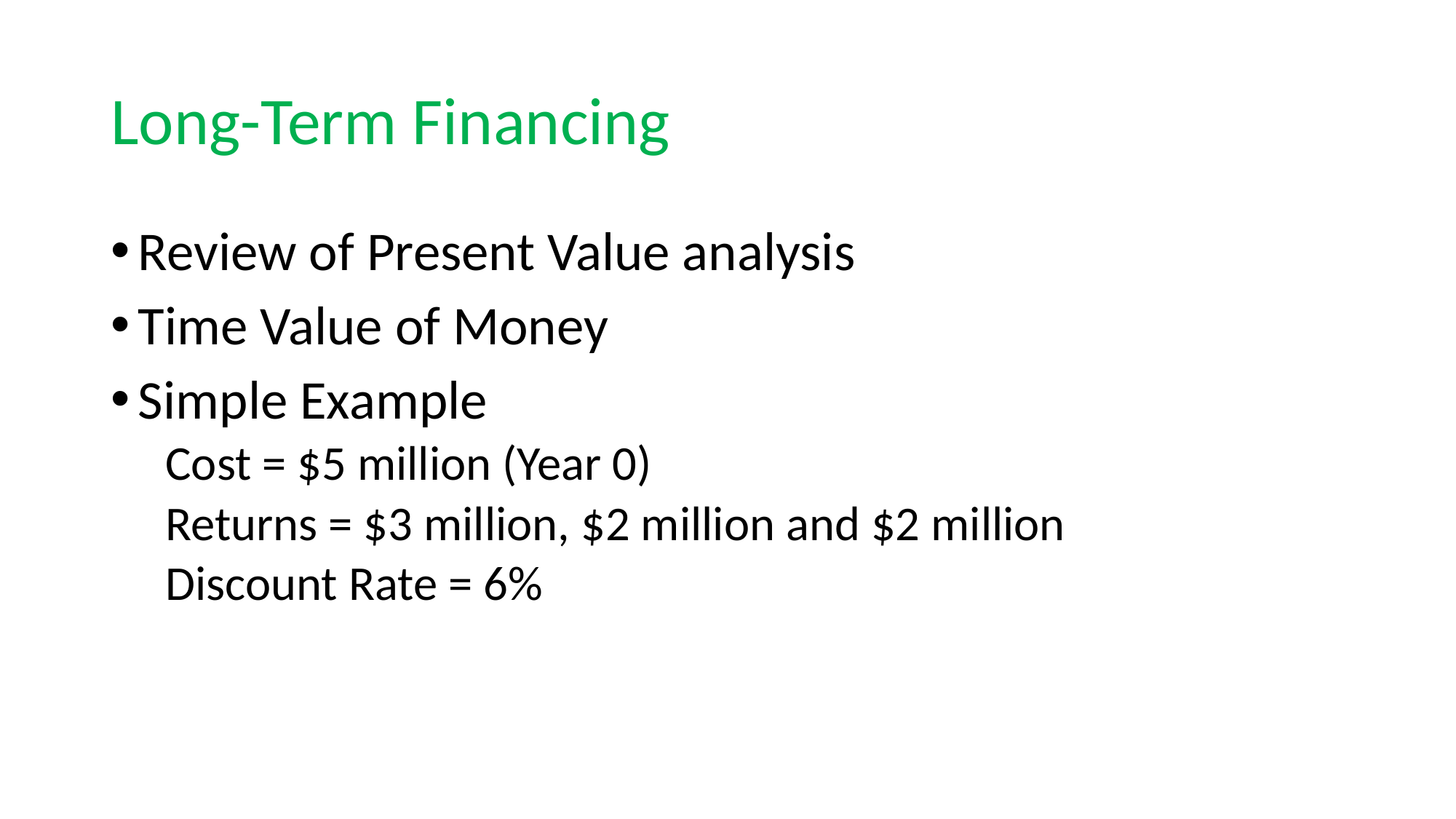

# Long-Term Financing
Review of Present Value analysis
Time Value of Money
Simple Example
Cost = $5 million (Year 0)
Returns = $3 million, $2 million and $2 million
Discount Rate = 6%